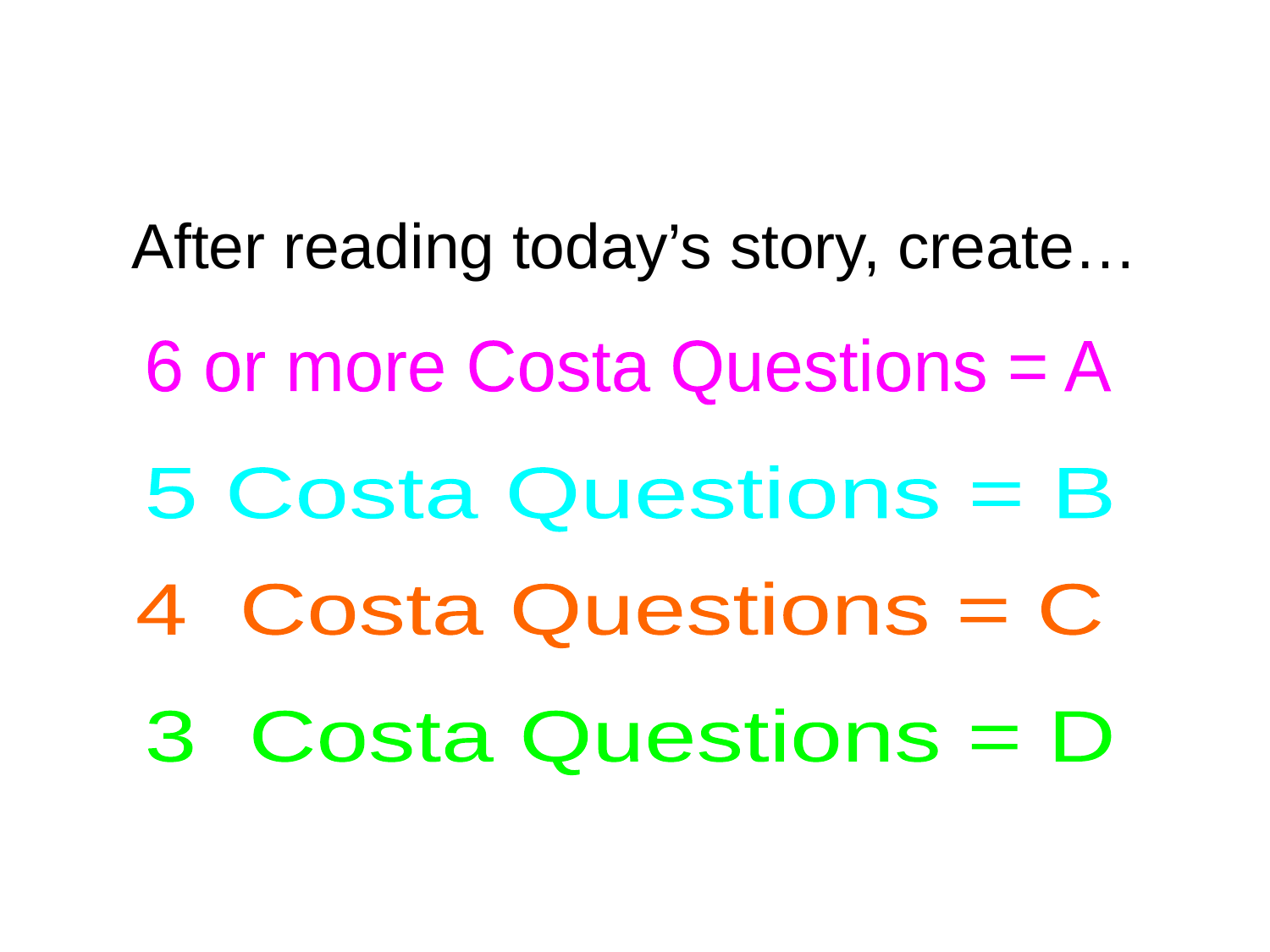

# After reading today’s story, create…
6 or more Costa Questions = A
5 Costa Questions = B
4  Costa Questions = C
3  Costa Questions = D